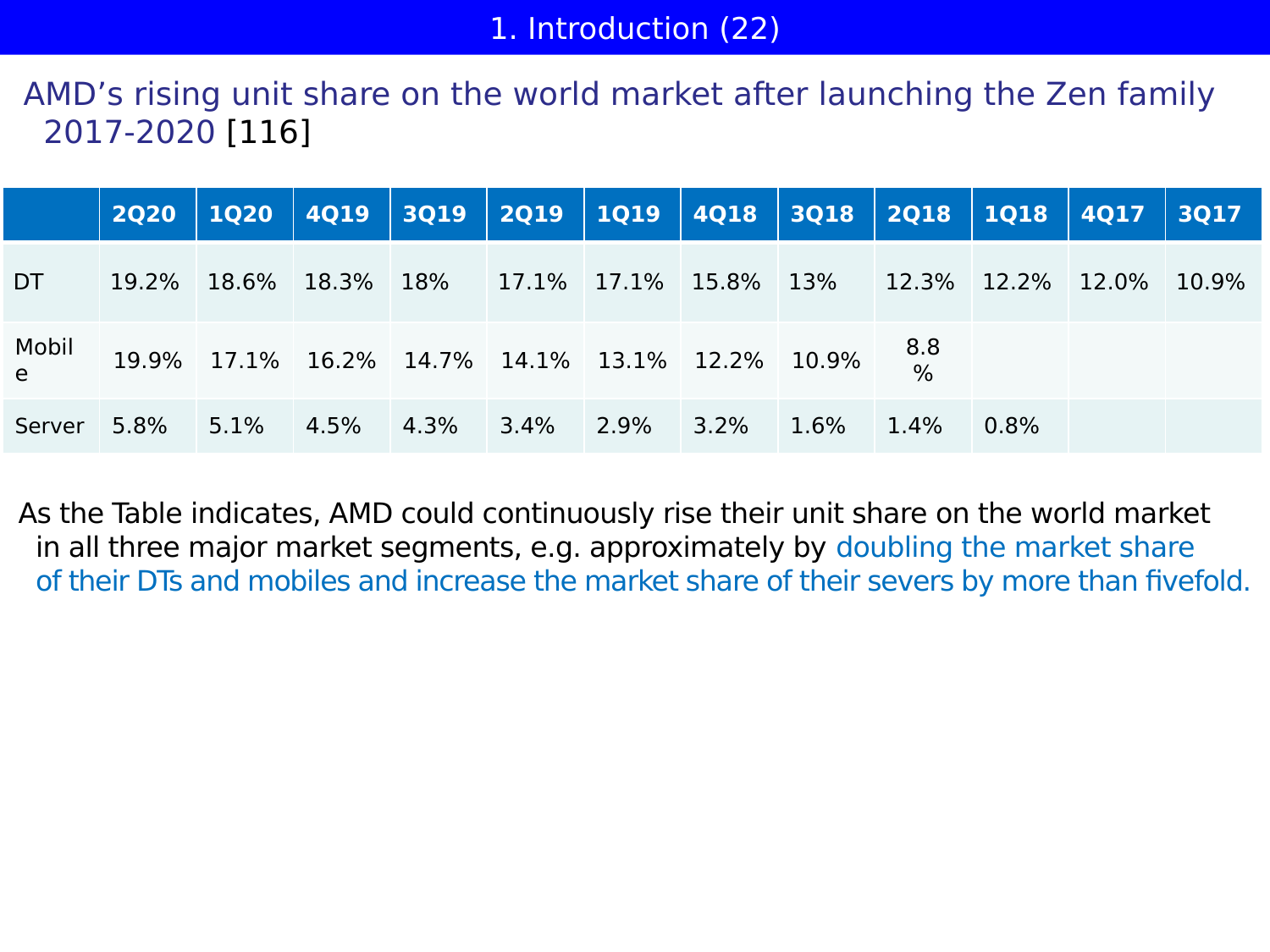

# 1. Introduction (22)
AMD’s rising unit share on the world market after launching the Zen family
  2017-2020 [116]
|  | 2Q20 | 1Q20 | 4Q19 | 3Q19 | 2Q19 | 1Q19 | 4Q18 | 3Q18 | 2Q18 | 1Q18 | 4Q17 | 3Q17 |
| --- | --- | --- | --- | --- | --- | --- | --- | --- | --- | --- | --- | --- |
| DT | 19.2% | 18.6% | 18.3% | 18% | 17.1% | 17.1% | 15.8% | 13% | 12.3% | 12.2% | 12.0% | 10.9% |
| Mobile | 19.9% | 17.1% | 16.2% | 14.7% | 14.1% | 13.1% | 12.2% | 10.9% | 8.8 % |  |  |  |
| Server | 5.8% | 5.1% | 4.5% | 4.3% | 3.4% | 2.9% | 3.2% | 1.6% | 1.4% | 0.8% |  |  |
As the Table indicates, AMD could continuously rise their unit share on the world market
  in all three major market segments, e.g. approximately by doubling the market share
  of their DTs and mobiles and increase the market share of their severs by more than fivefold.